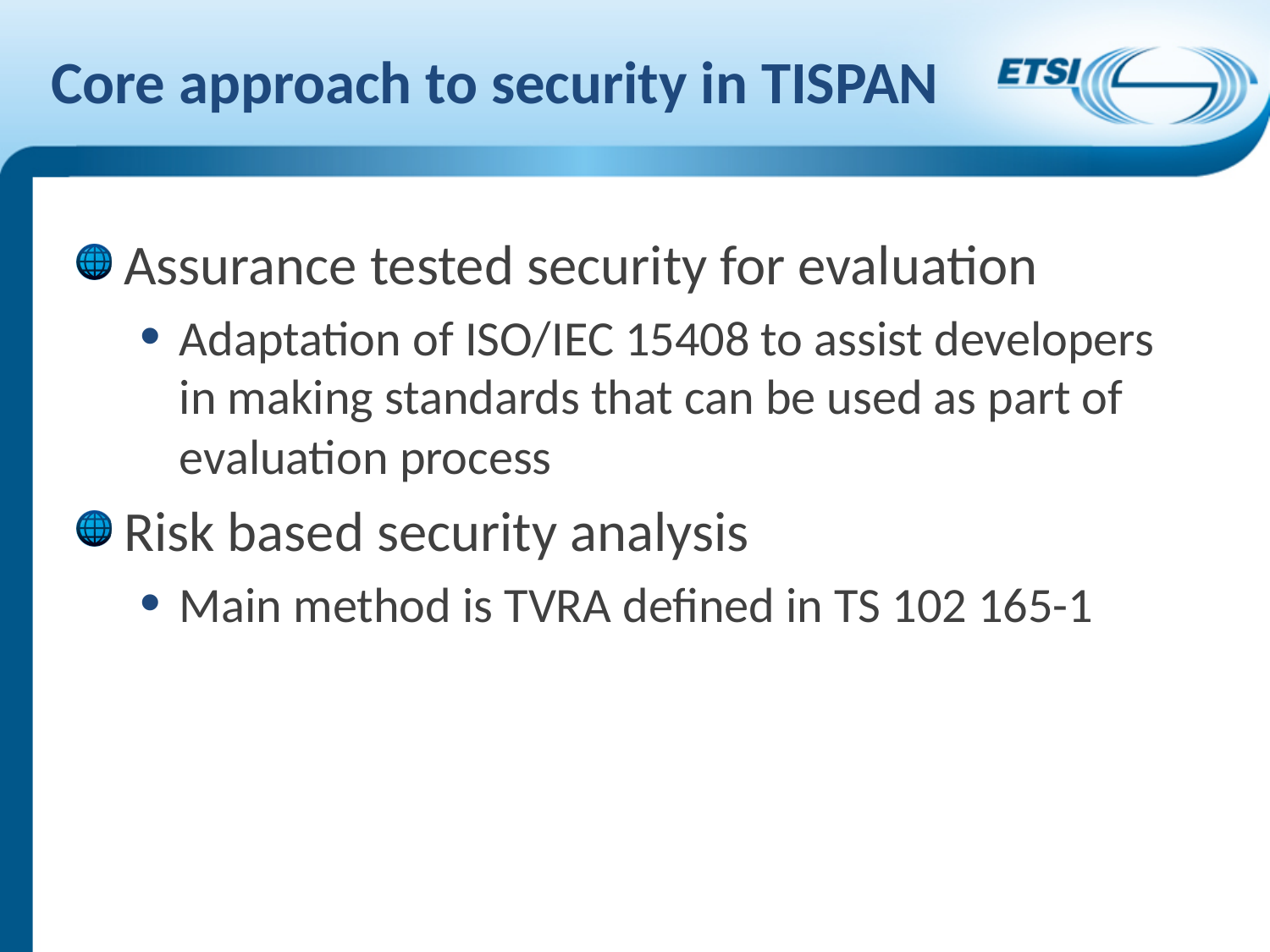

# Core approach to security in TISPAN
Assurance tested security for evaluation
Adaptation of ISO/IEC 15408 to assist developers in making standards that can be used as part of evaluation process
Risk based security analysis
Main method is TVRA defined in TS 102 165-1